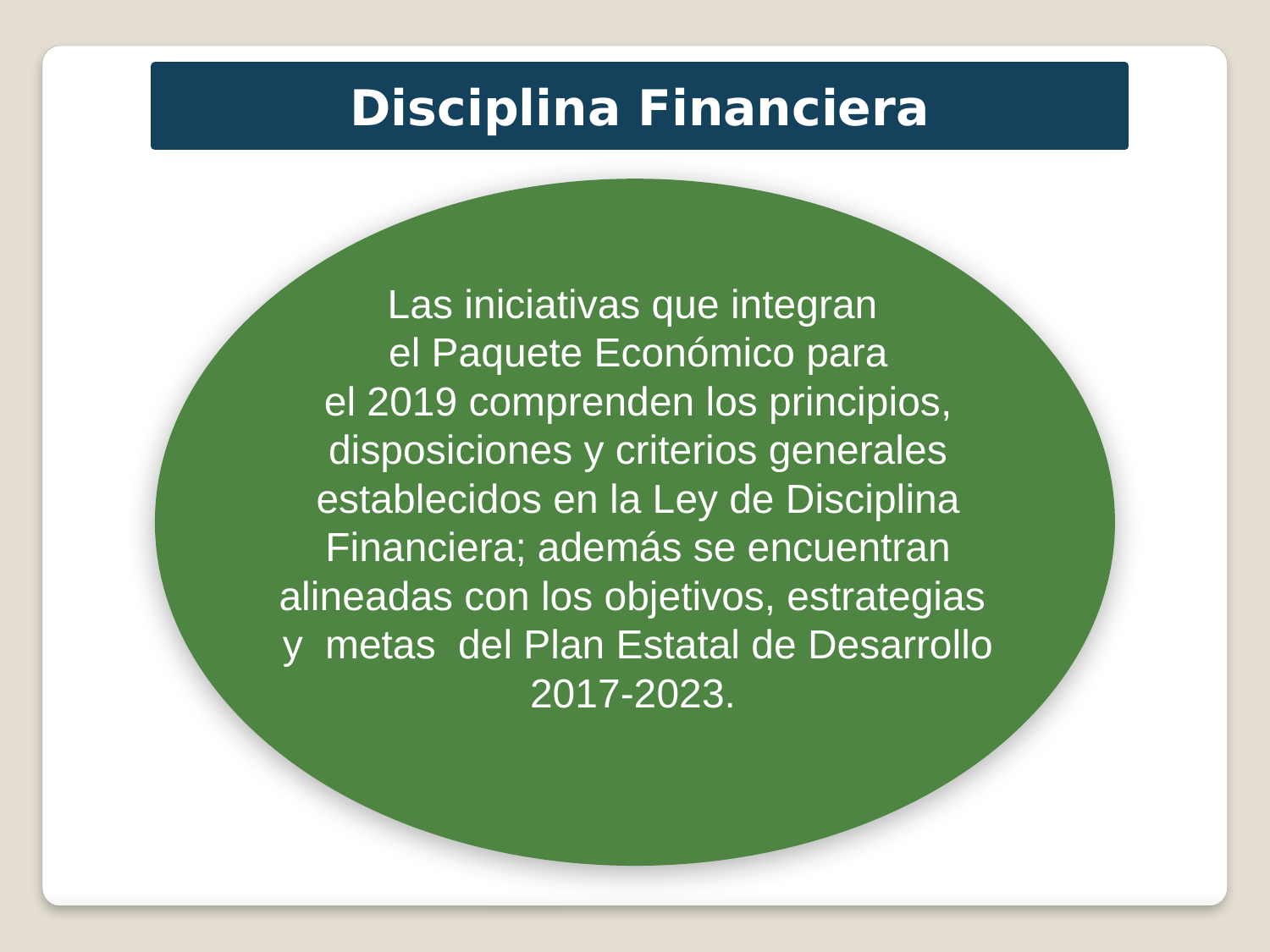

Disciplina Financiera

Las iniciativas que integran
el Paquete Económico para
el 2019 comprenden los principios, disposiciones y criterios generales establecidos en la Ley de Disciplina Financiera; además se encuentran alineadas con los objetivos, estrategias  y  metas  del Plan Estatal de Desarrollo 2017-2023.